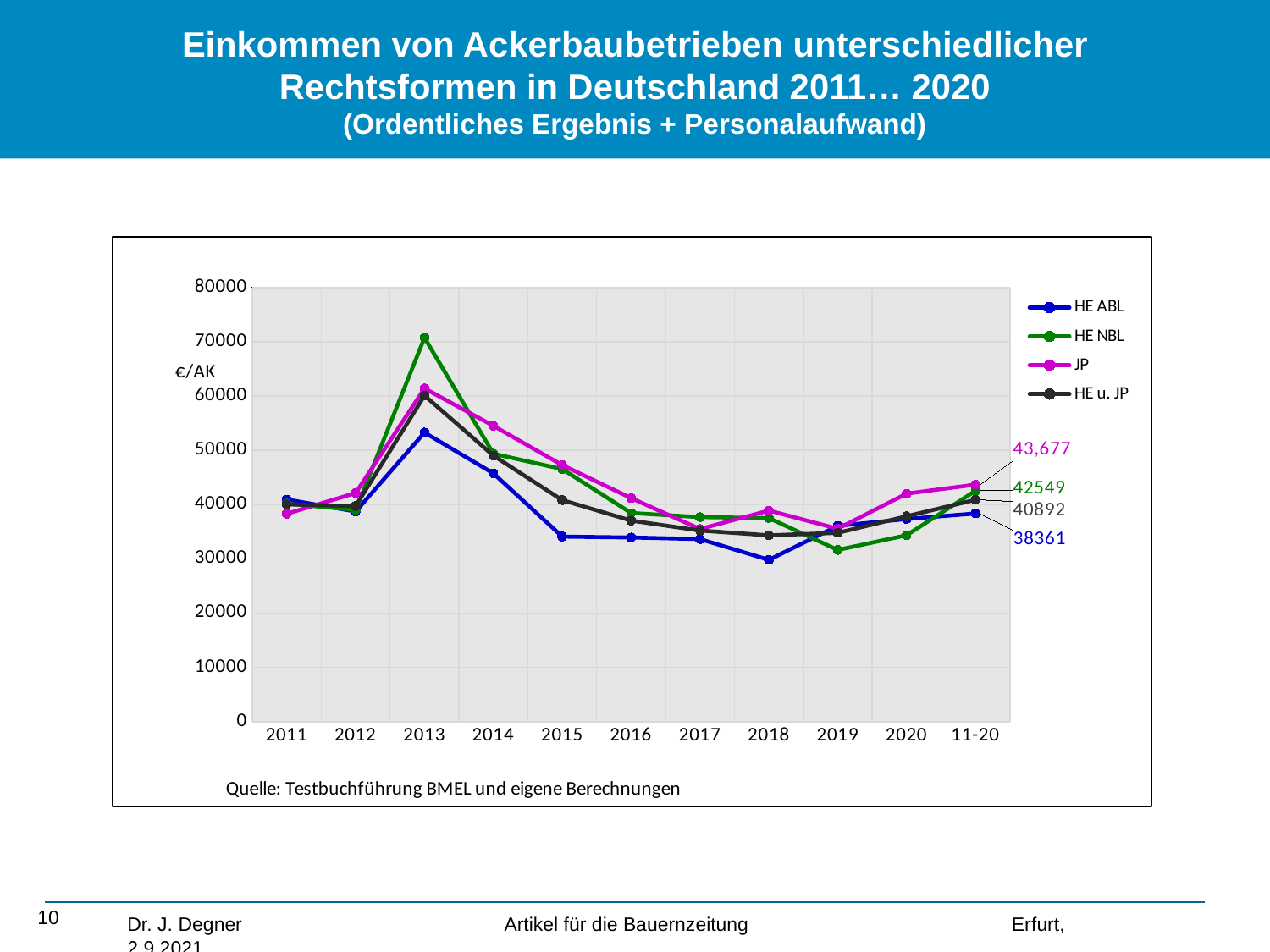

# Einkommen von Ackerbaubetrieben unterschiedlicher Rechtsformen in Deutschland 2011… 2020 (Ordentliches Ergebnis + Personalaufwand)

### Chart

| Category | HE ABL | HE NBL | JP | HE u. JP |
|---|---|---|---|---|
| 2011 | 40949.77368801042 | 40179.97085866911 | 38313.43644608381 | 40037.3837140415 |
| 2012 | 38723.32427548079 | 39011.78766704913 | 42128.900397332814 | 39726.336849944884 |
| 2013 | 53266.48809844307 | 70745.7879322192 | 61400.968623312045 | 60071.346510533396 |
| 2014 | 45753.249214483745 | 49367.313285529926 | 54504.86781411004 | 49021.37627057616 |
| 2015 | 34098.83688843337 | 46531.53490694554 | 47263.19362917993 | 40827.36802215093 |
| 2016 | 33931.49282205847 | 38443.986669351776 | 41195.848979943534 | 37049.00564799846 |
| 2017 | 33640.699679395024 | 37698.197395503215 | 35500.906260219315 | 35215.21927368438 |
| 2018 | 29820.03808173726 | 37522.623237941596 | 38896.57497744415 | 34333.163021055734 |
| 2019 | 36080.6634853069 | 31635.37729012138 | 35546.74012223242 | 34788.60034398522 |
| 2020 | 37344.26156312055 | 34353.391571014785 | 42021.1508307774 | 37854.443239878885 |
| 11-20 | 38360.882779646956 | 42548.99708143457 | 43677.25880806354 | 40892.42428938496 |